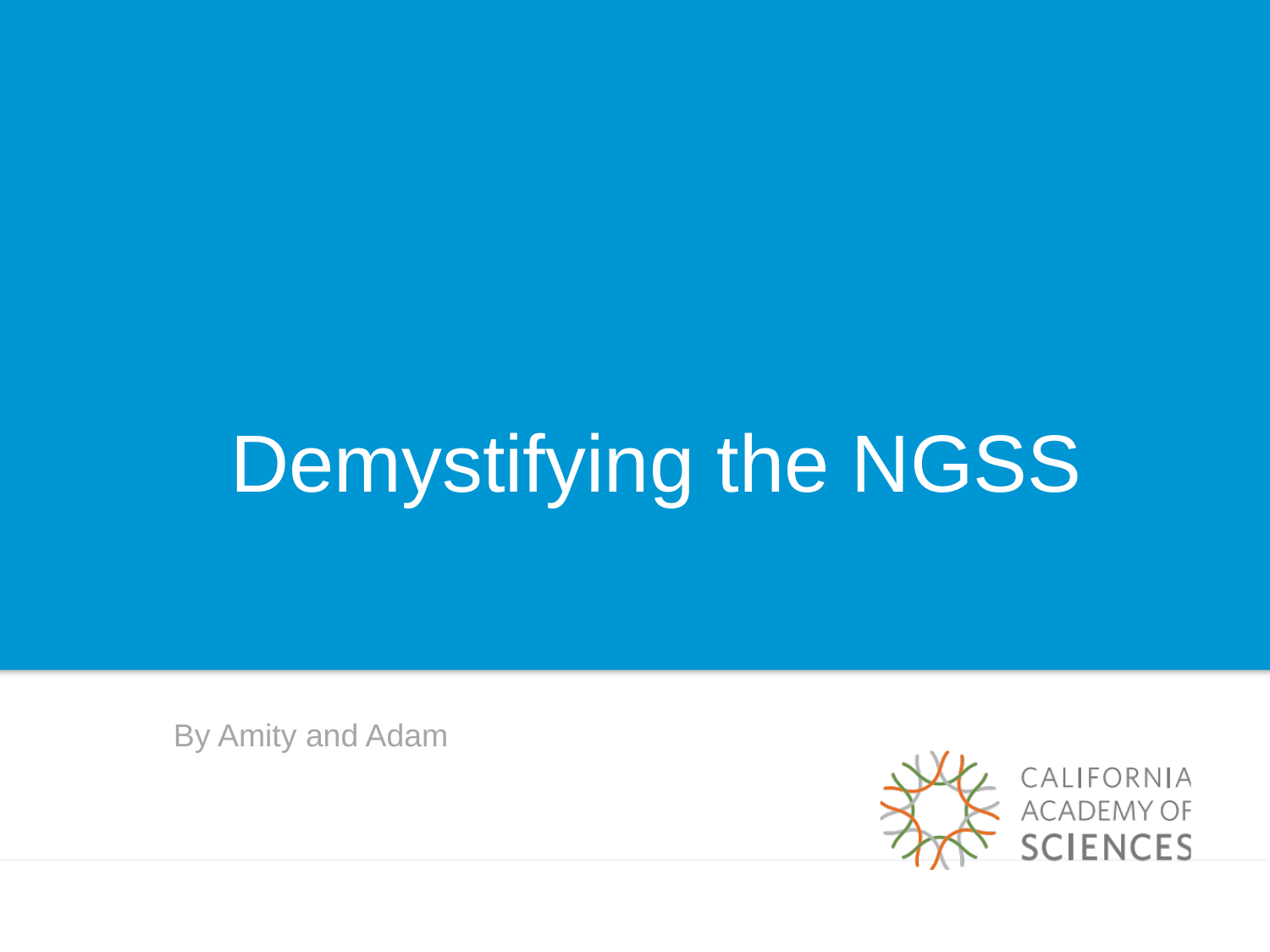

# Demystifying the NGSS
By Amity and Adam